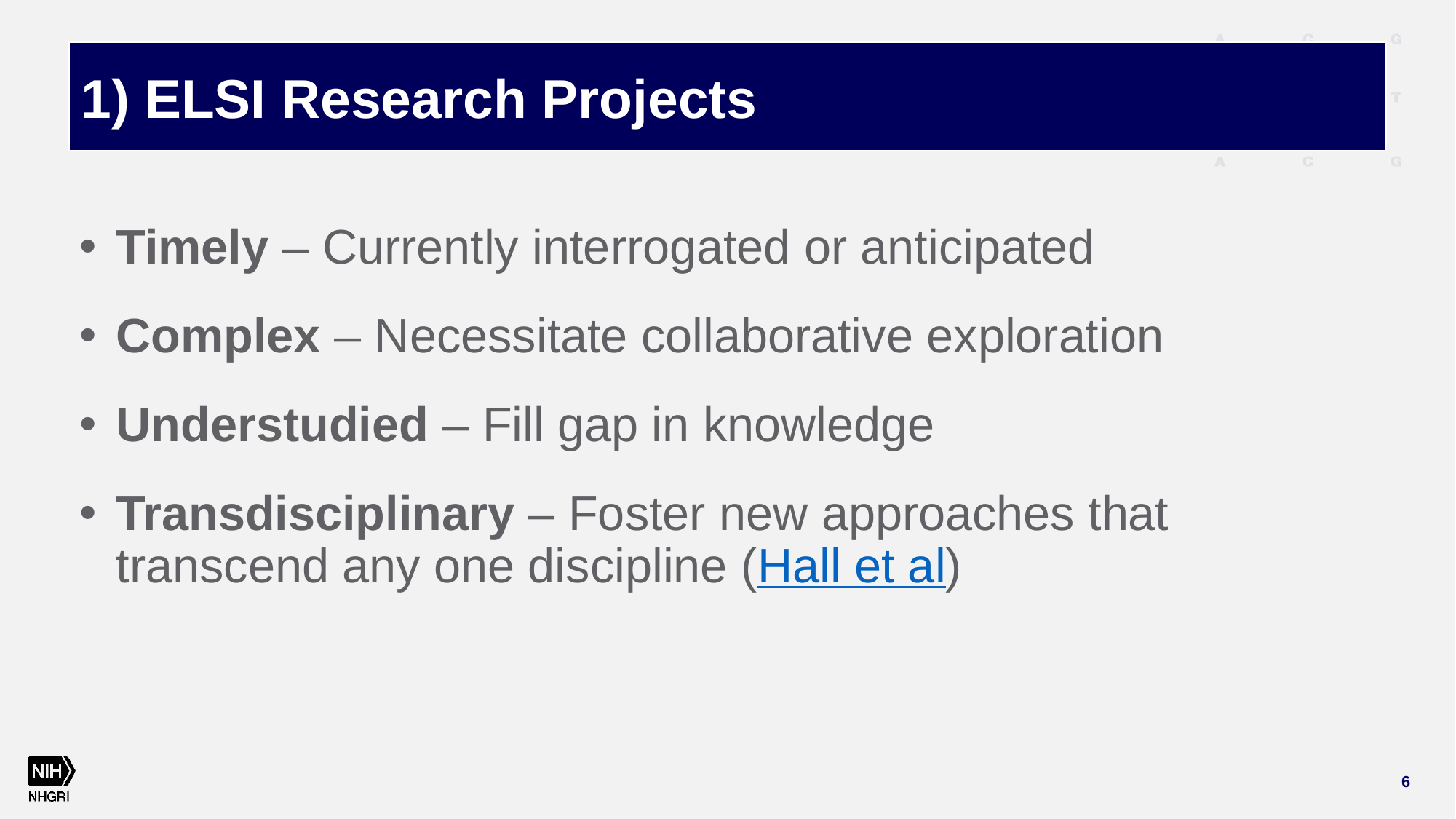

# 1) ELSI Research Projects
Timely – Currently interrogated or anticipated
Complex – Necessitate collaborative exploration
Understudied – Fill gap in knowledge
Transdisciplinary – Foster new approaches that transcend any one discipline (Hall et al)
6